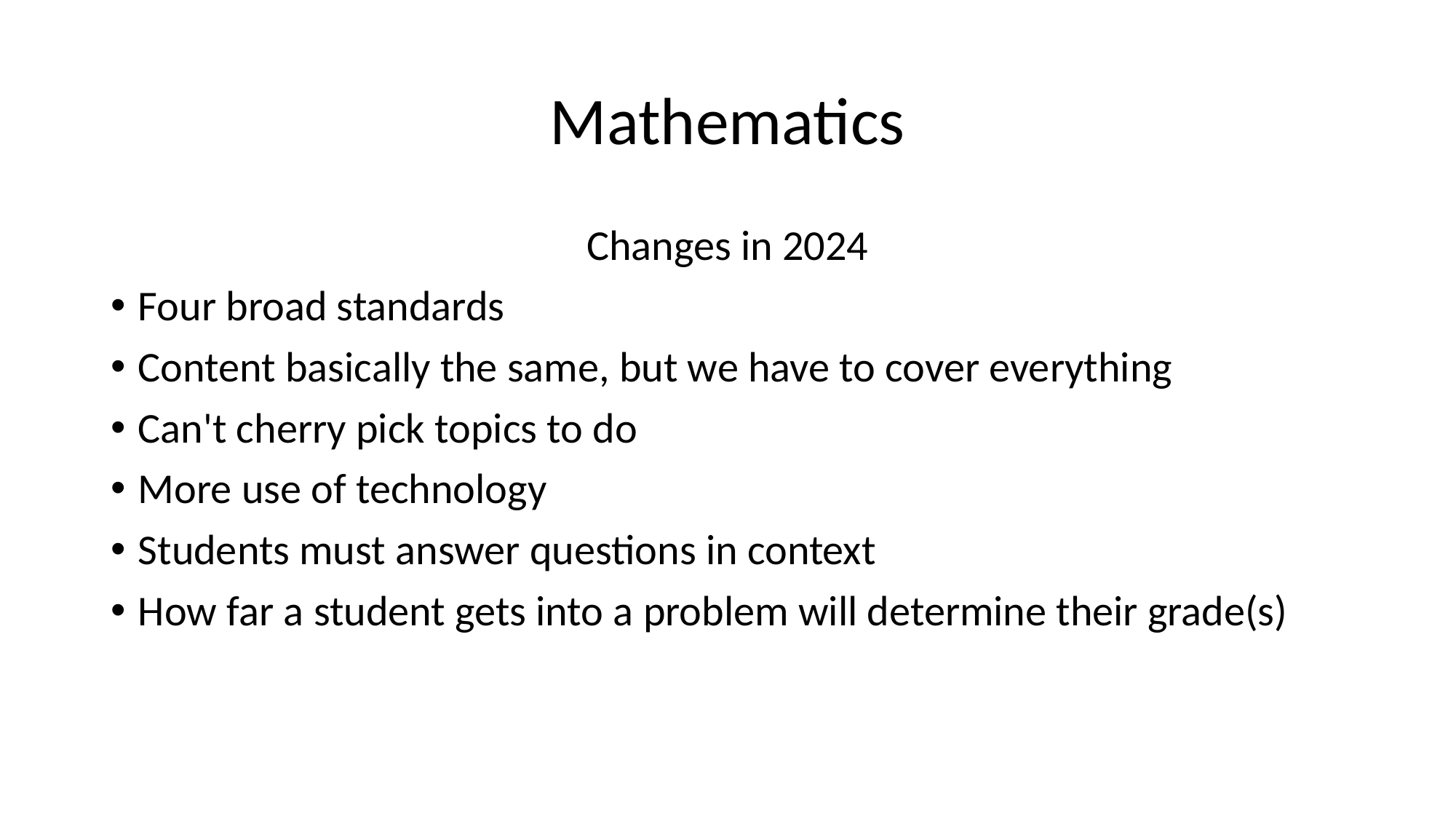

# Mathematics
Changes in 2024
Four broad standards
Content basically the same, but we have to cover everything
Can't cherry pick topics to do
More use of technology
Students must answer questions in context
How far a student gets into a problem will determine their grade(s)